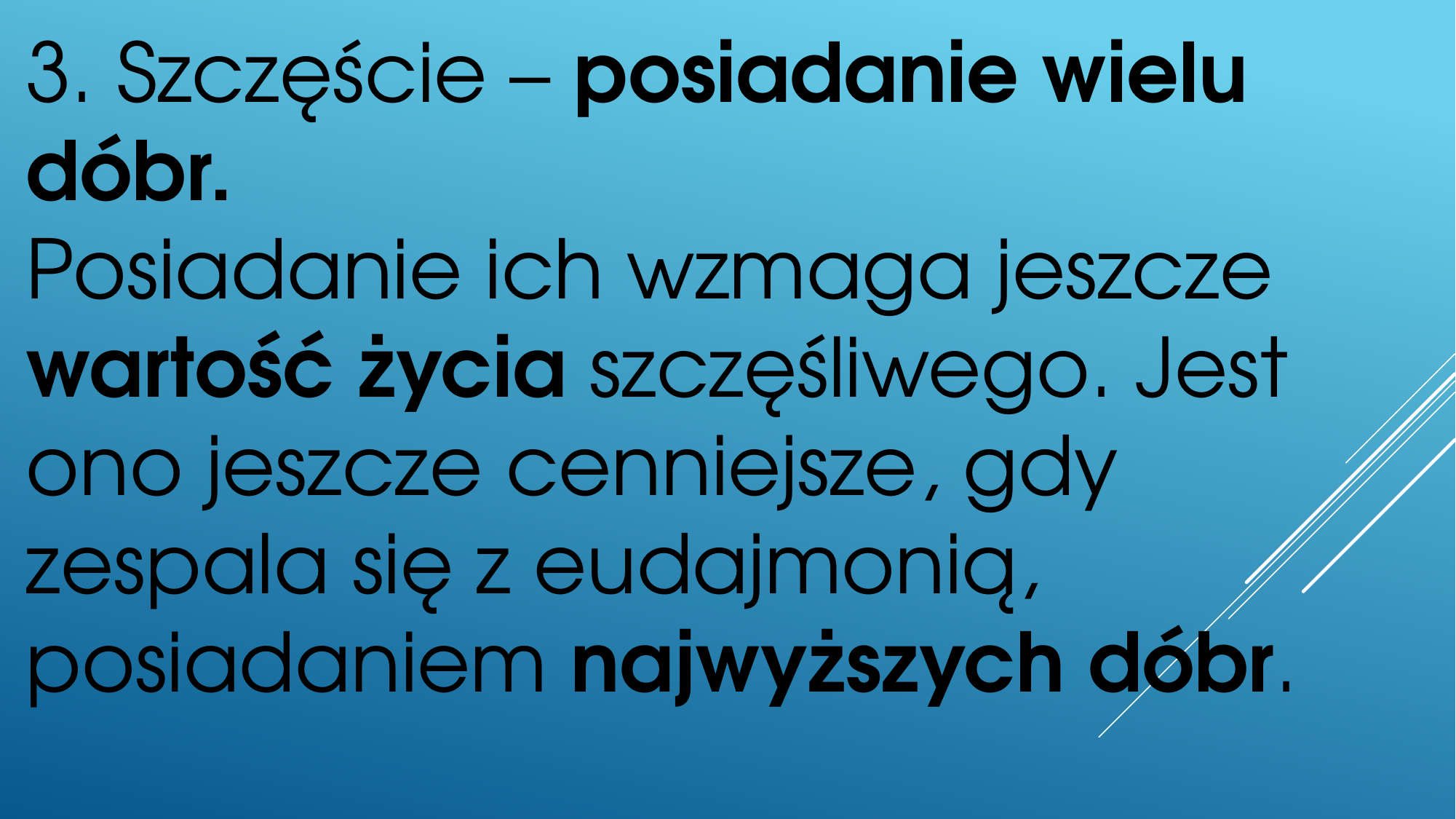

3. Szczęście – posiadanie wielu dóbr.
Posiadanie ich wzmaga jeszcze wartość życia szczęśliwego. Jest ono jeszcze cenniejsze, gdy zespala się z eudajmonią, posiadaniem najwyższych dóbr.